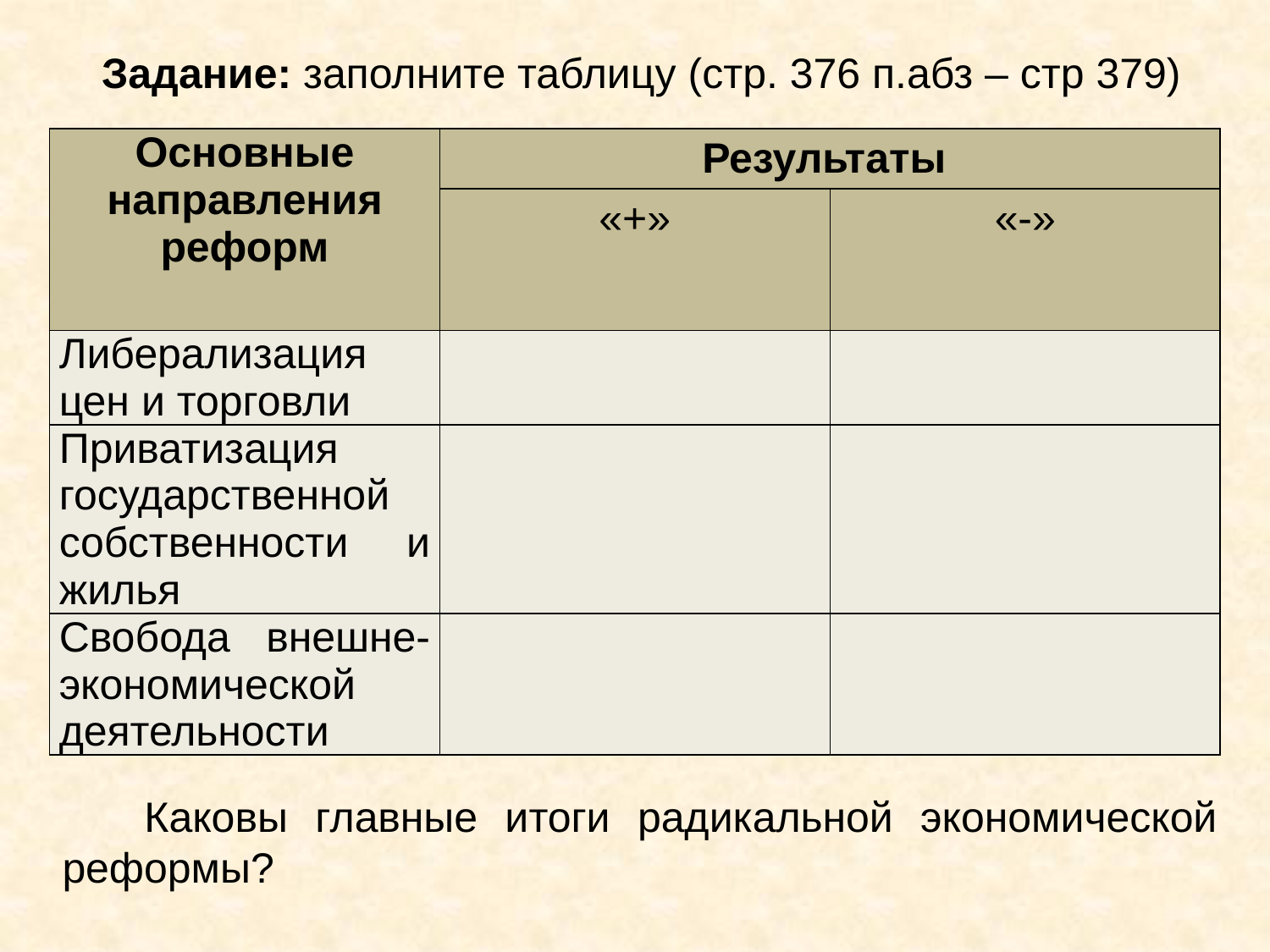

Задание: заполните таблицу (стр. 376 п.абз – стр 379)
| Основные направления реформ | Результаты |  |
| --- | --- | --- |
|  | «+» | «-» |
| Либерализация цен и торговли |  |  |
| Приватизация государственной собственности и жилья |  |  |
| Свобода внешне-экономической деятельности |  |  |
   Каковы главные итоги радикальной экономической реформы?